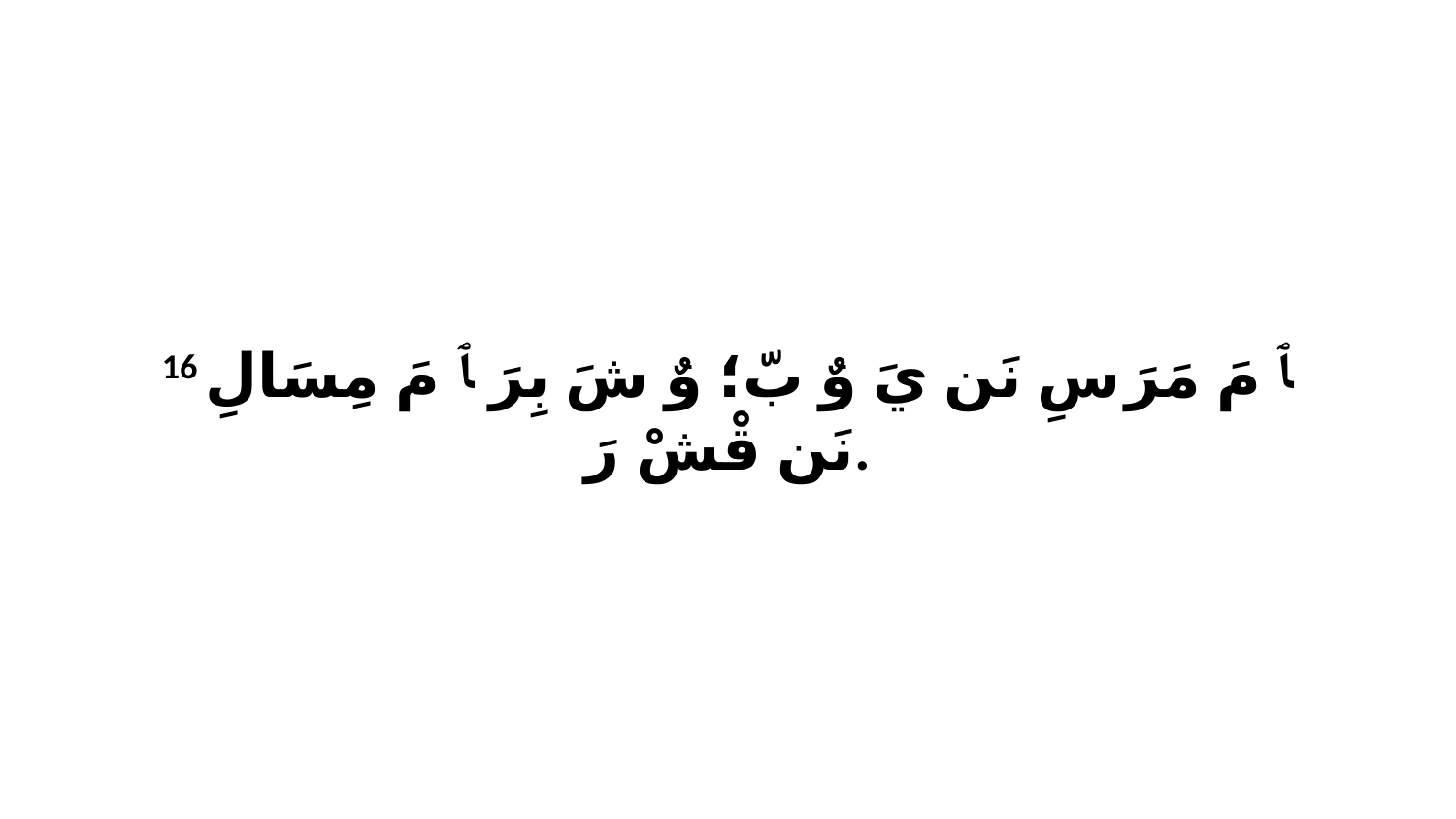

16 ﭑ مَ مَرَ سِ نَن يَ وٌ بّ؛ وٌ شَ بِرَ ﭑ مَ مِسَالِ نَن قْشْ رَ.